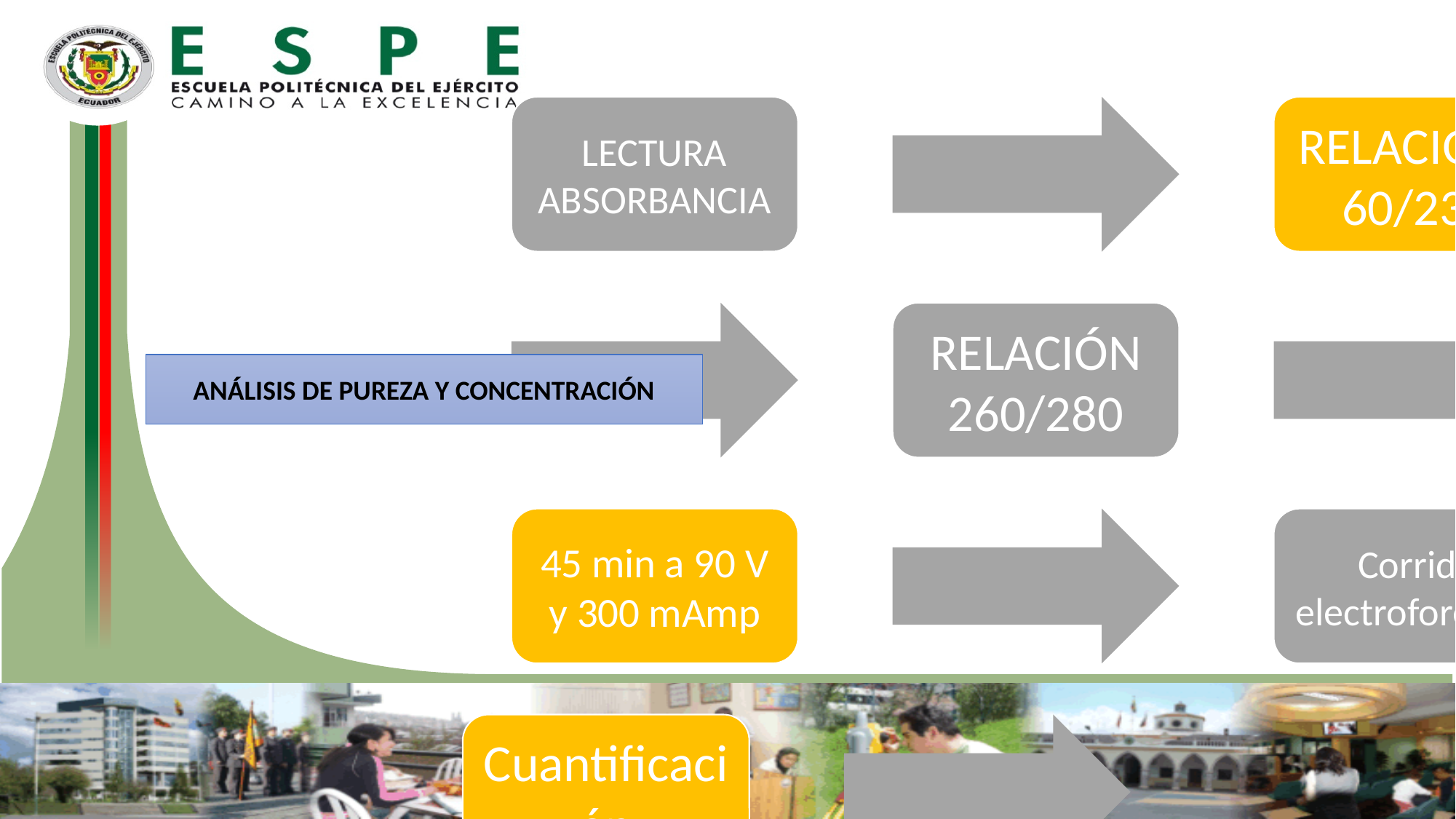

LECTURA ABSORBANCIA
RELACIÓN 260/280
45 min a 90 V y 300 mAmp
ANÁLISIS DE PUREZA Y CONCENTRACIÓN